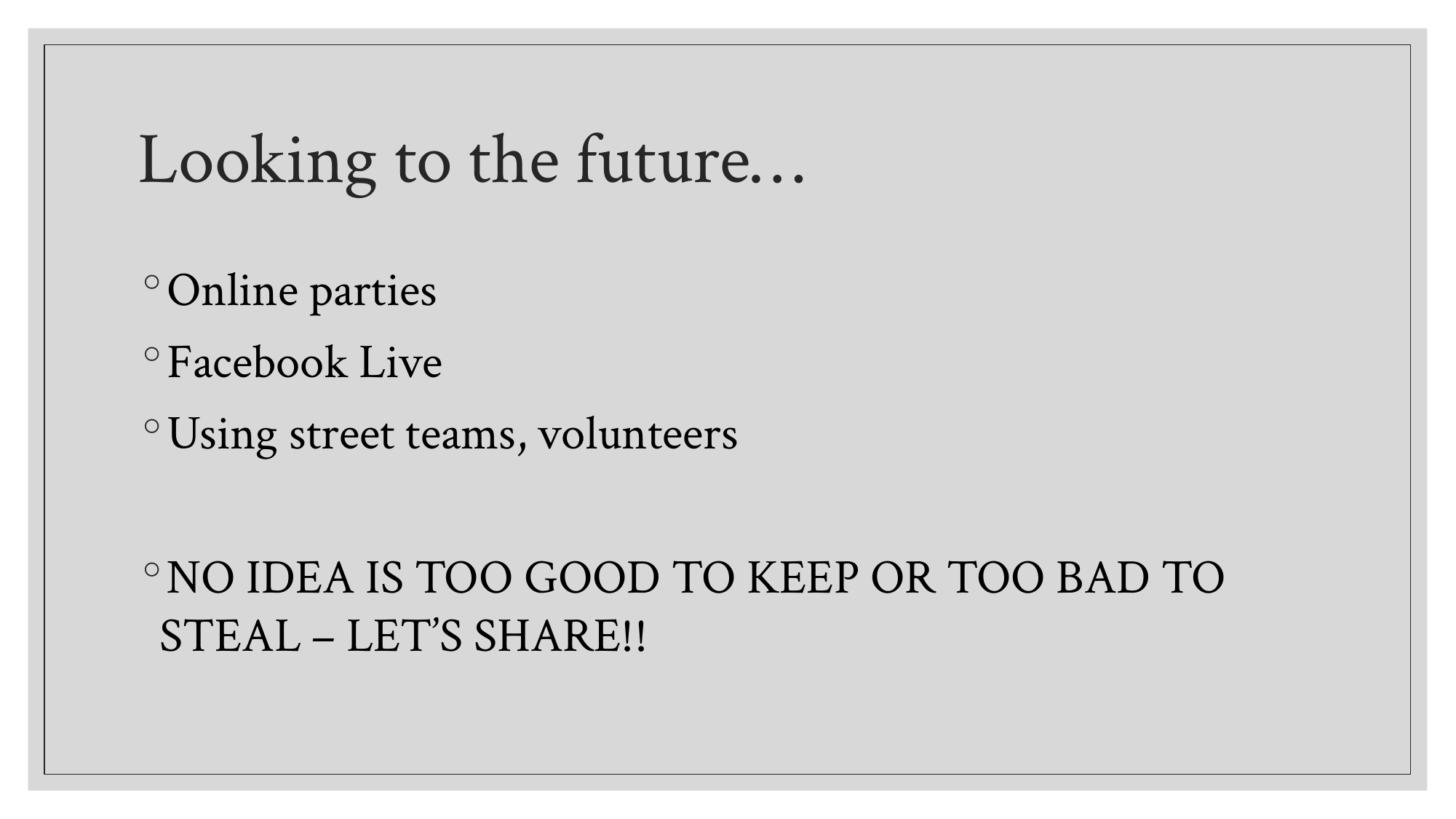

# Looking to the future…
Online parties
Facebook Live
Using street teams, volunteers

NO IDEA IS TOO GOOD TO KEEP OR TOO BAD TO STEAL – LET’S SHARE!!